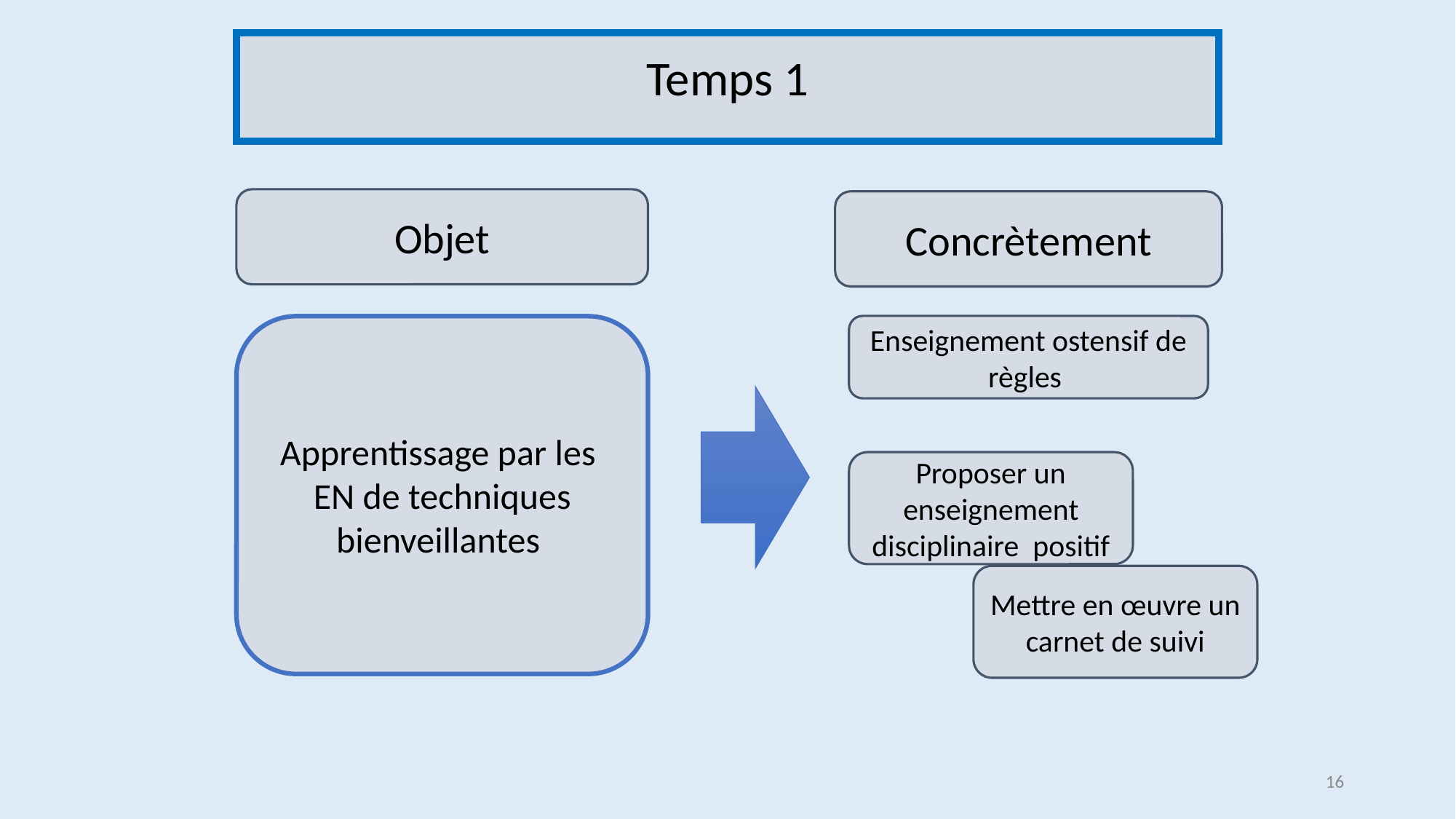

# Temps 1

Objet
Concrètement
Enseignement ostensif de règles
Apprentissage par les  EN de techniques bienveillantes

Proposer un enseignement disciplinaire  positif
Mettre en œuvre un carnet de suivi
16